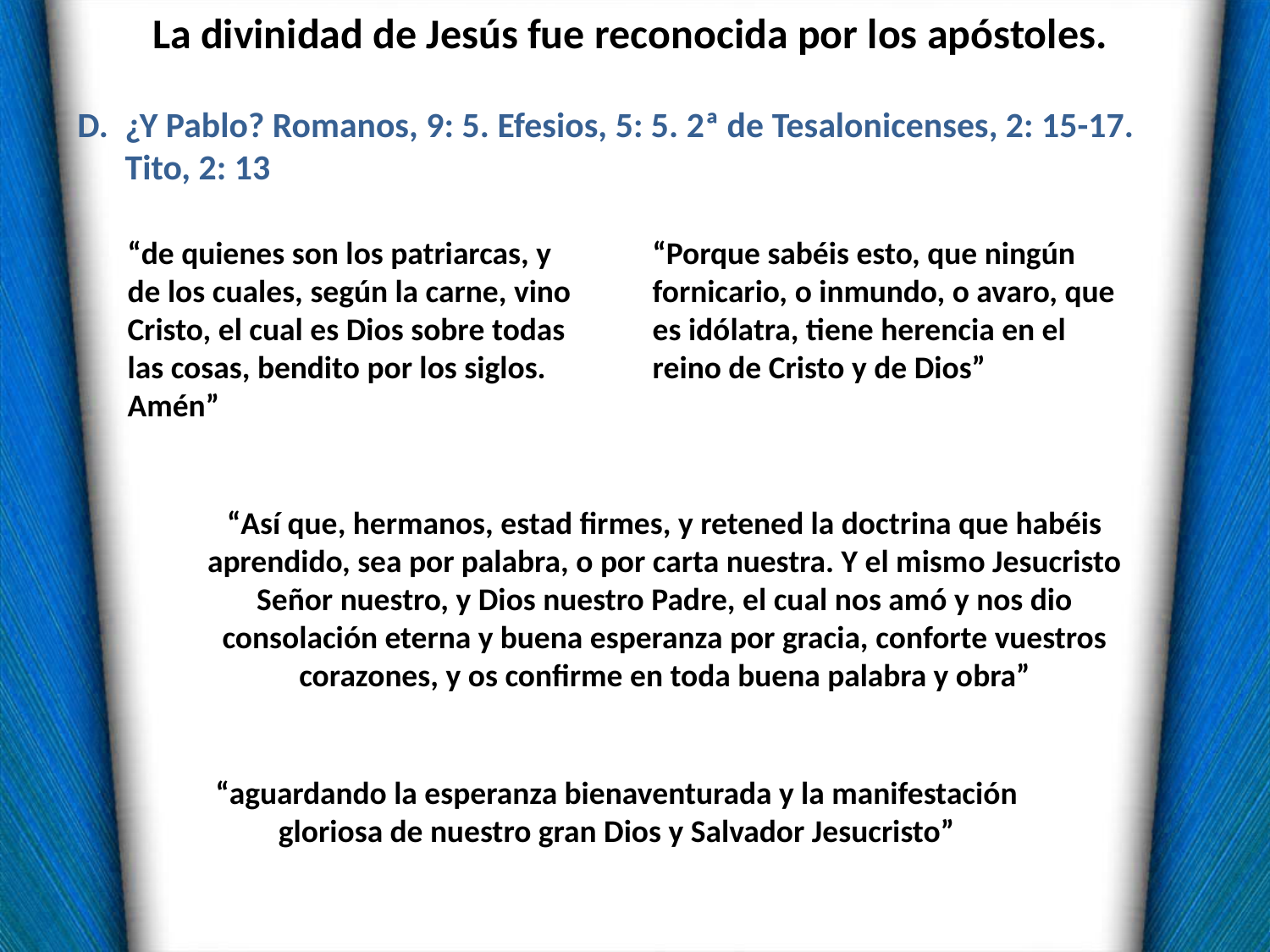

La divinidad de Jesús fue reconocida por los apóstoles.
¿Y Pablo? Romanos, 9: 5. Efesios, 5: 5. 2ª de Tesalonicenses, 2: 15-17. Tito, 2: 13
“de quienes son los patriarcas, y de los cuales, según la carne, vino Cristo, el cual es Dios sobre todas las cosas, bendito por los siglos.  Amén”
“Porque sabéis esto, que ningún fornicario, o inmundo, o avaro, que es idólatra, tiene herencia en el reino de Cristo y de Dios”
“Así que, hermanos, estad firmes, y retened la doctrina que habéis aprendido, sea por palabra, o por carta nuestra. Y el mismo Jesucristo Señor nuestro, y Dios nuestro Padre, el cual nos amó y nos dio consolación eterna y buena esperanza por gracia, conforte vuestros corazones, y os confirme en toda buena palabra y obra”
“aguardando la esperanza bienaventurada y la manifestación gloriosa de nuestro gran Dios y Salvador Jesucristo”